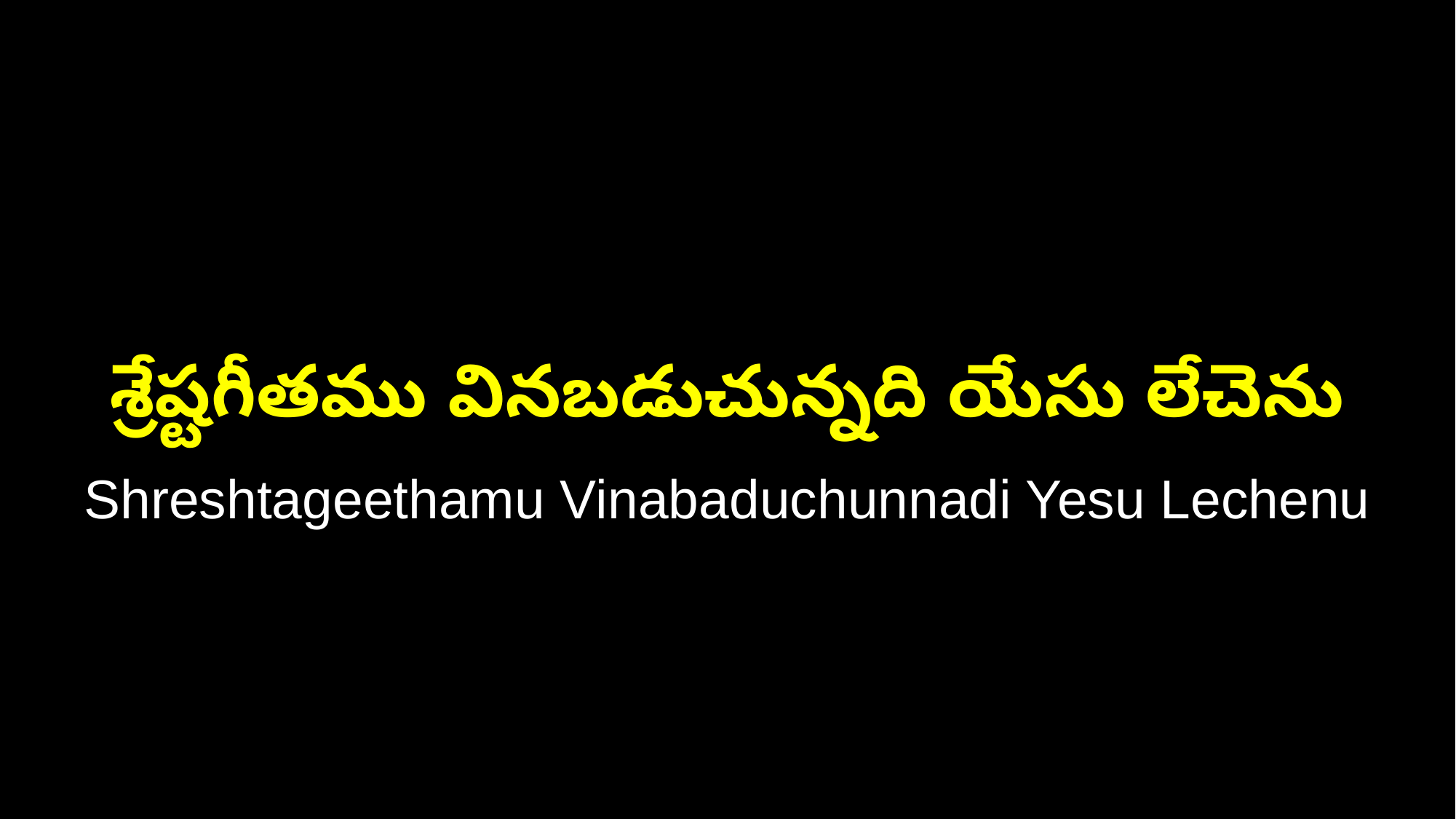

శ్రేష్టగీతము వినబడుచున్నది యేసు లేచెను
Shreshtageethamu Vinabaduchunnadi Yesu Lechenu